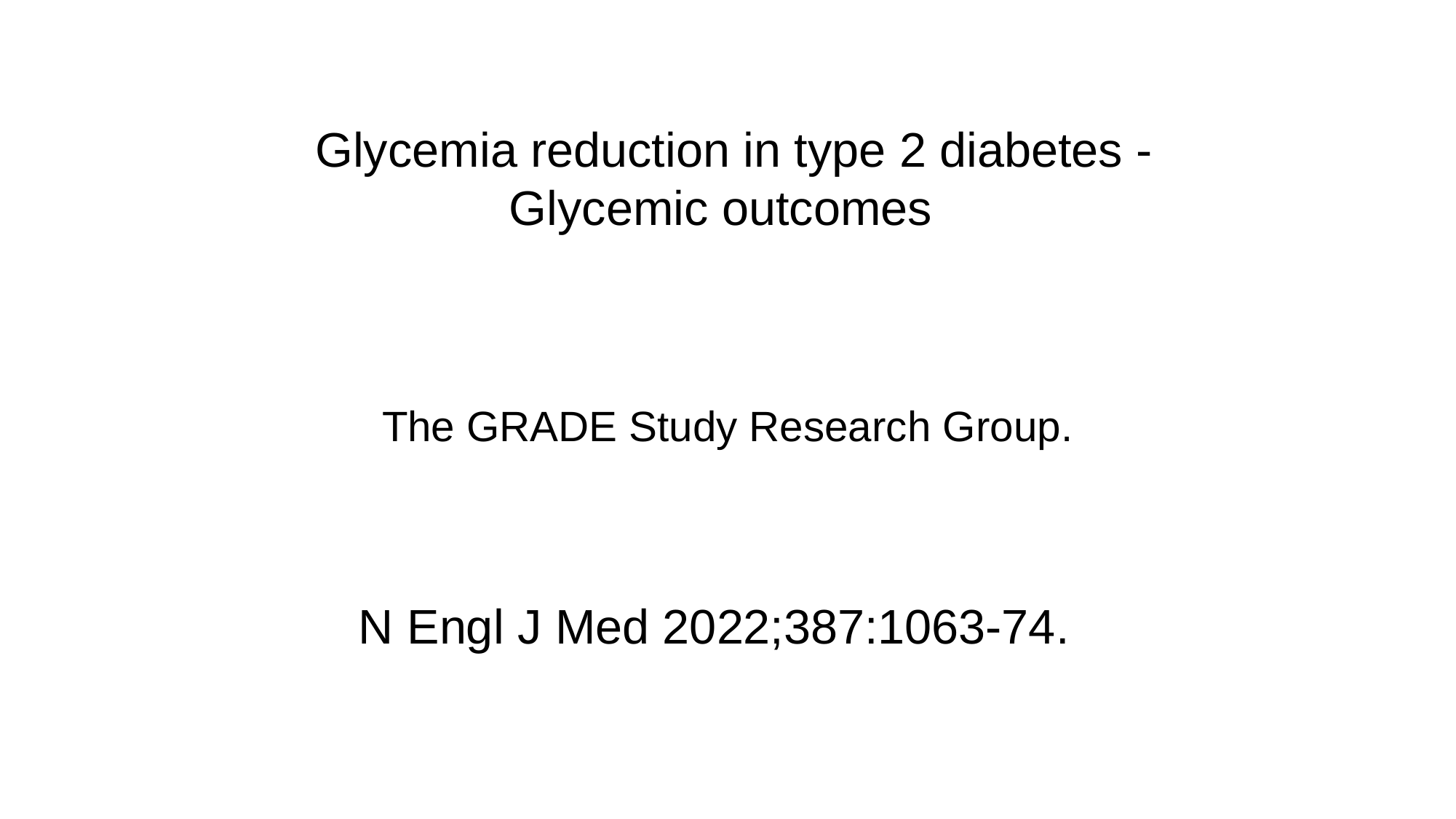

# Glycemia reduction in type 2 diabetes - Glycemic outcomes

The GRADE Study Research Group.

N Engl J Med 2022;387:1063-74.